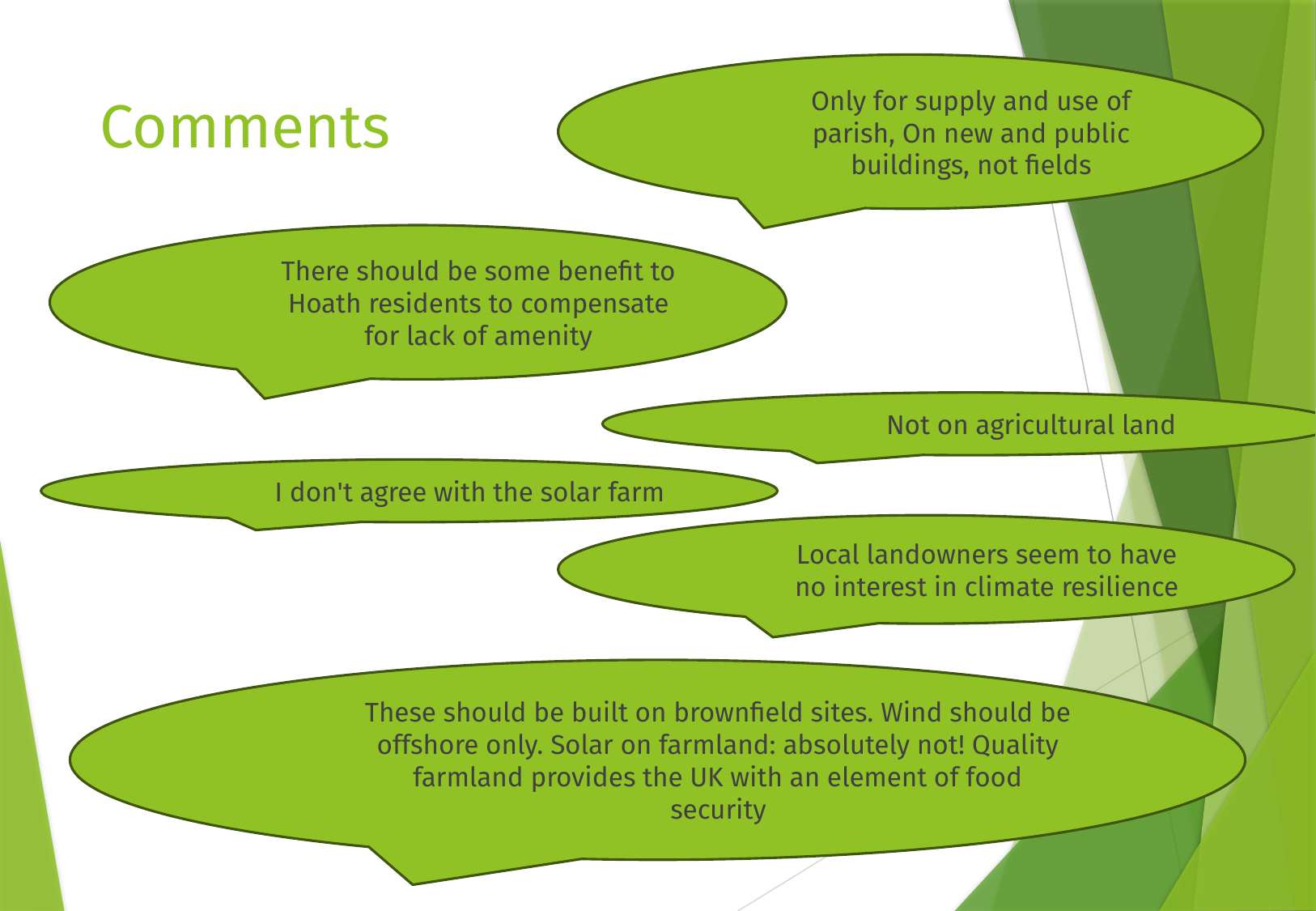

Only for supply and use of parish, On new and public buildings, not fields
# Comments
There should be some benefit to Hoath residents to compensate for lack of amenity
Not on agricultural land
I don't agree with the solar farm
Local landowners seem to have no interest in climate resilience
These should be built on brownfield sites. Wind should be offshore only. Solar on farmland: absolutely not! Quality farmland provides the UK with an element of food security